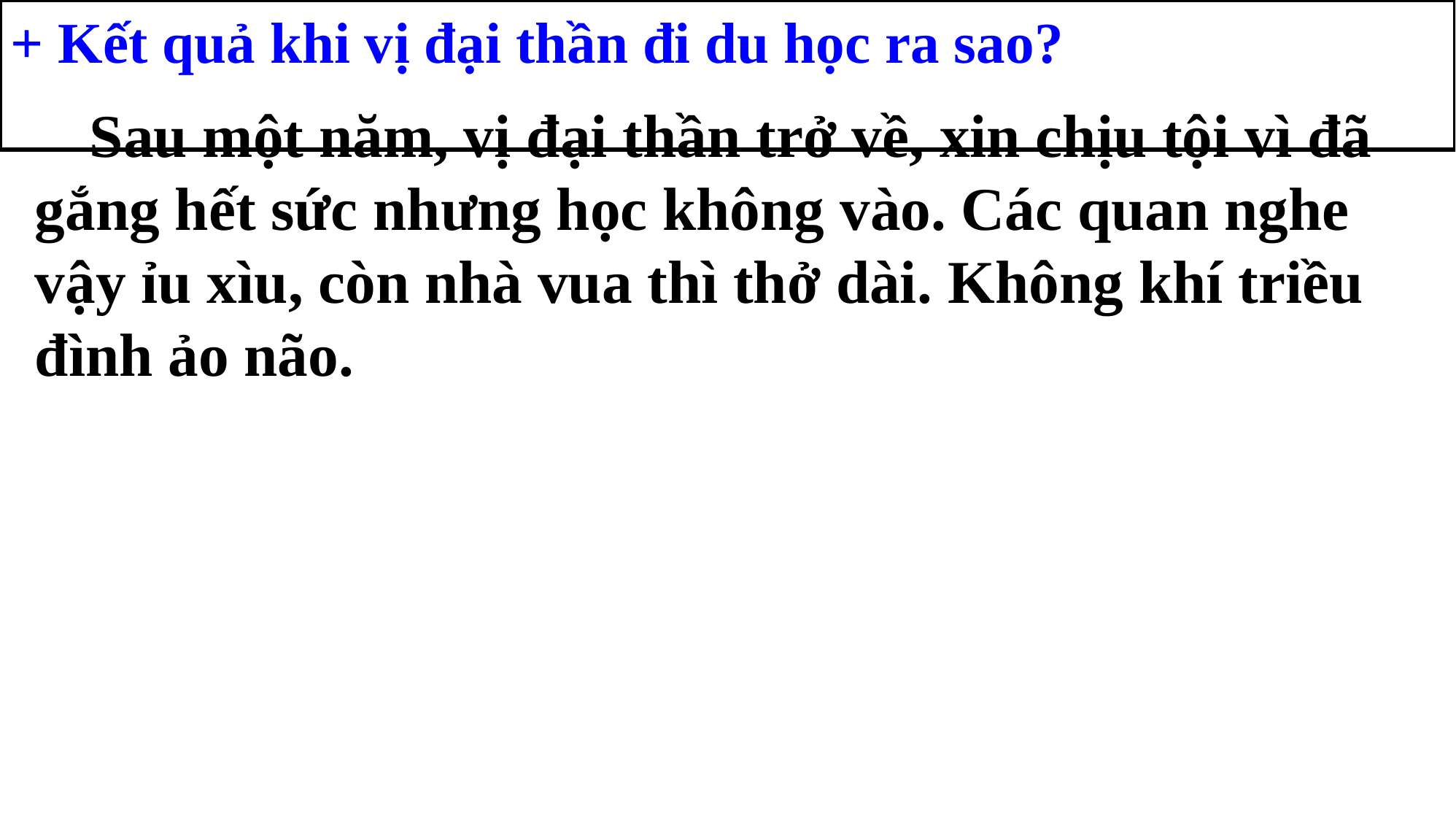

+ Kết quả khi vị đại thần đi du học ra sao?
    Sau một năm, vị đại thần trở về, xin chịu tội vì đã gắng hết sức nhưng học không vào. Các quan nghe vậy ỉu xìu, còn nhà vua thì thở dài. Không khí triều đình ảo não.